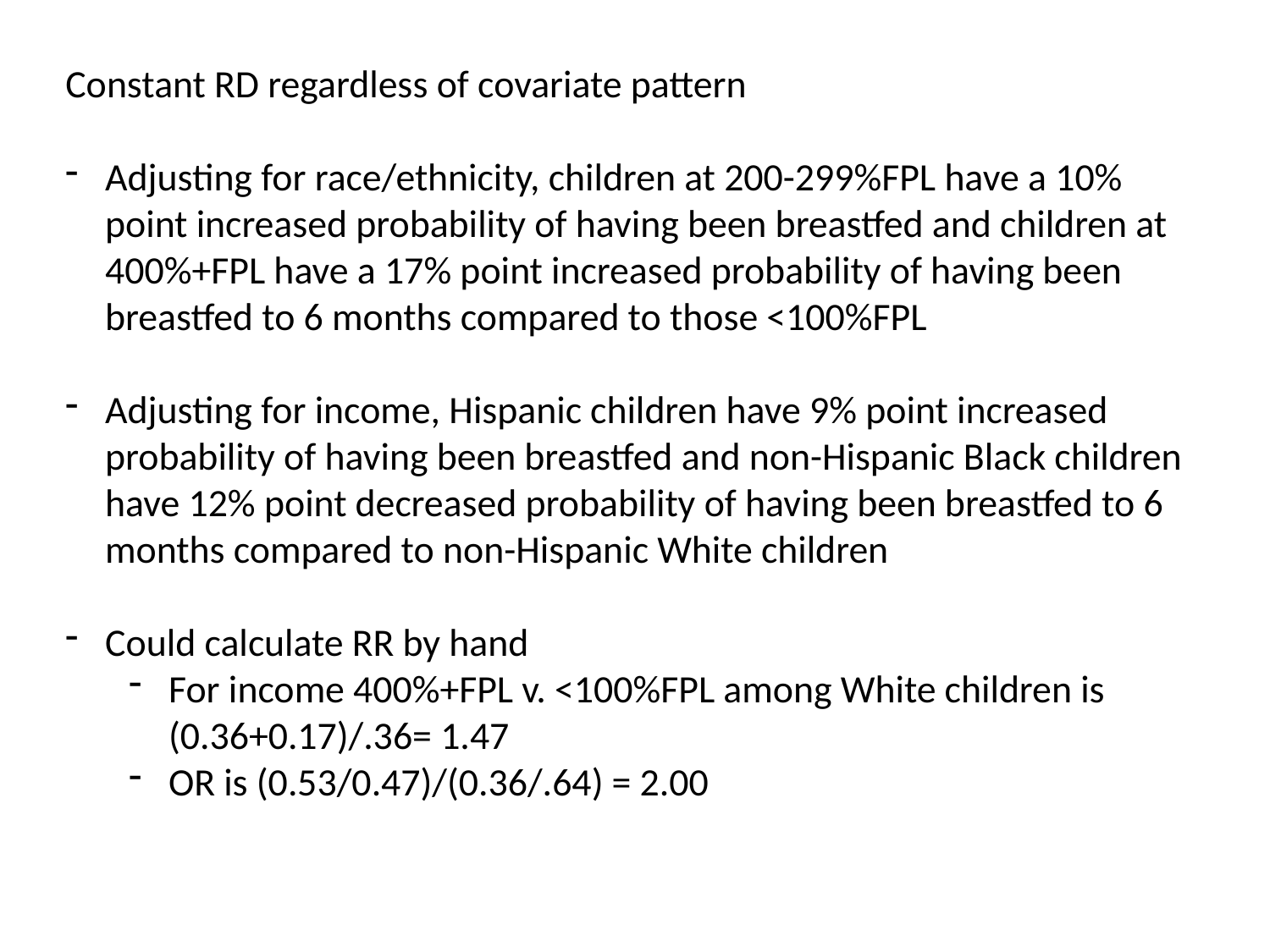

Constant RD regardless of covariate pattern

Adjusting for race/ethnicity, children at 200-299%FPL have a 10% point increased probability of having been breastfed and children at 400%+FPL have a 17% point increased probability of having been breastfed to 6 months compared to those <100%FPL

Adjusting for income, Hispanic children have 9% point increased probability of having been breastfed and non-Hispanic Black children have 12% point decreased probability of having been breastfed to 6 months compared to non-Hispanic White children

Could calculate RR by hand
For income 400%+FPL v. <100%FPL among White children is (0.36+0.17)/.36= 1.47
OR is (0.53/0.47)/(0.36/.64) = 2.00